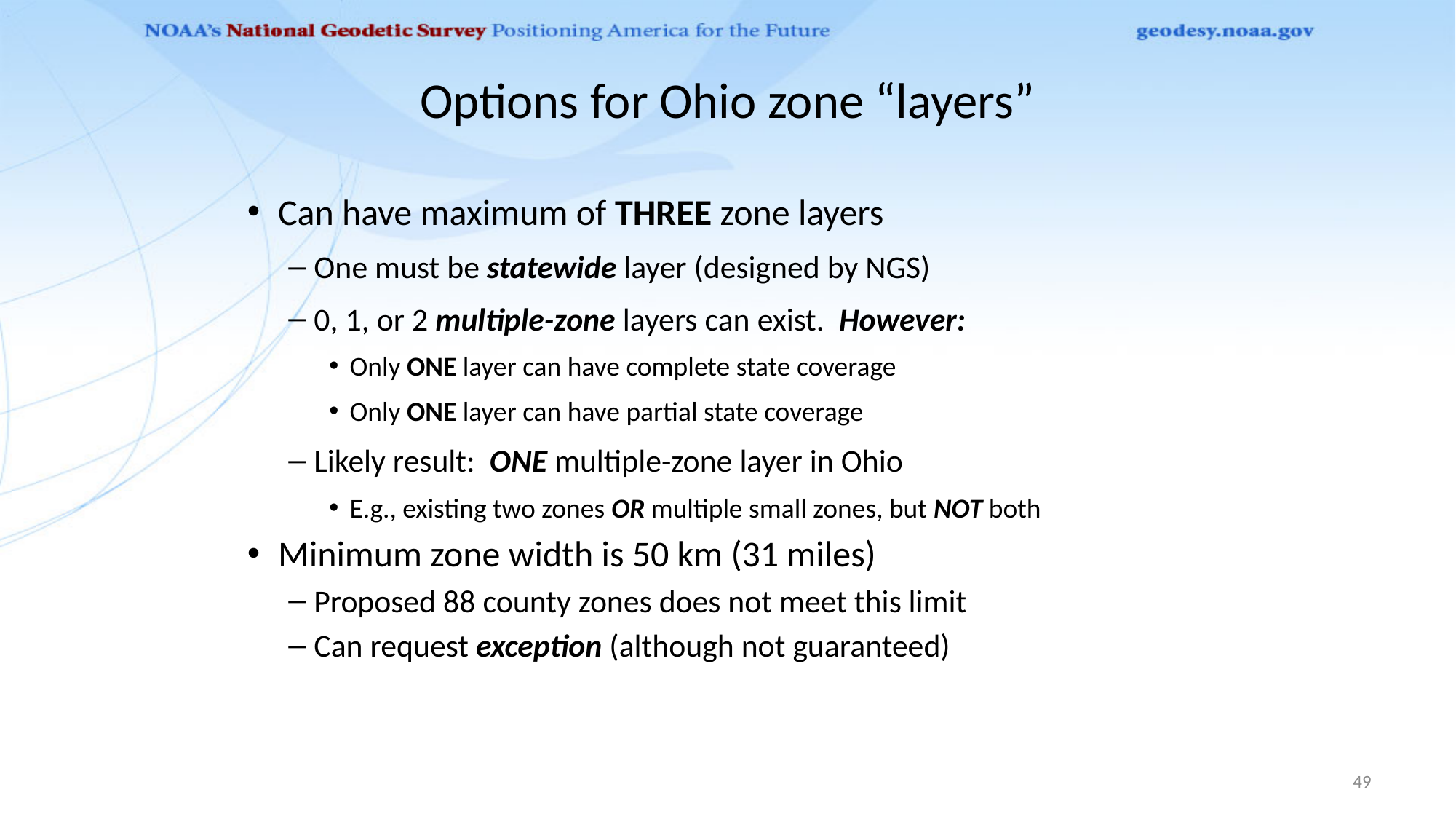

# Options for Ohio zone “layers”
Can have maximum of THREE zone layers
One must be statewide layer (designed by NGS)
0, 1, or 2 multiple-zone layers can exist.  However:
Only ONE layer can have complete state coverage
Only ONE layer can have partial state coverage
Likely result:  ONE multiple-zone layer in Ohio
E.g., existing two zones OR multiple small zones, but NOT both
Minimum zone width is 50 km (31 miles)
Proposed 88 county zones does not meet this limit
Can request exception (although not guaranteed)
49